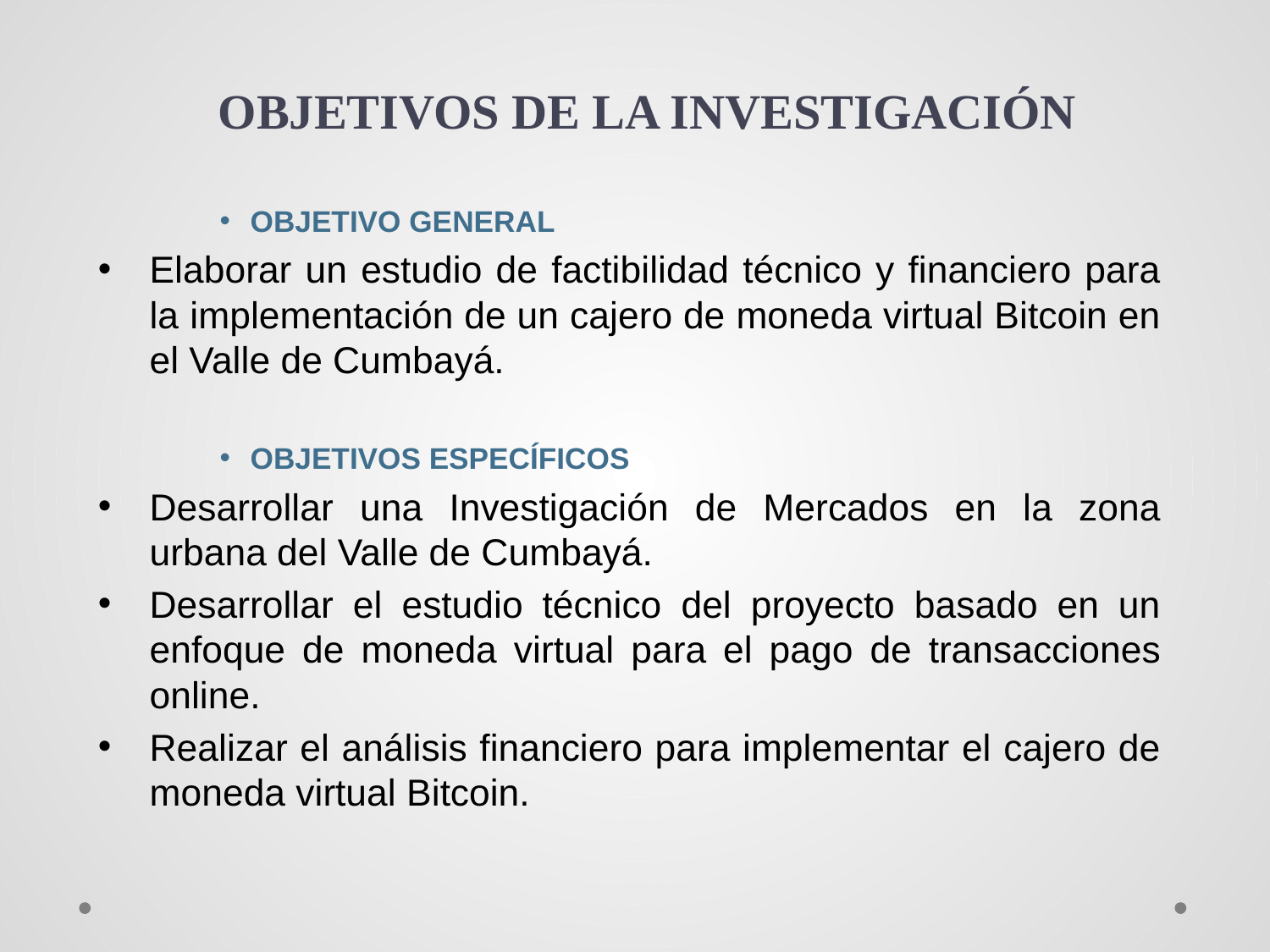

# OBJETIVOS DE LA INVESTIGACIÓN
OBJETIVO GENERAL
Elaborar un estudio de factibilidad técnico y financiero para la implementación de un cajero de moneda virtual Bitcoin en el Valle de Cumbayá.

OBJETIVOS ESPECÍFICOS
Desarrollar una Investigación de Mercados en la zona urbana del Valle de Cumbayá.
Desarrollar el estudio técnico del proyecto basado en un enfoque de moneda virtual para el pago de transacciones online.
Realizar el análisis financiero para implementar el cajero de moneda virtual Bitcoin.